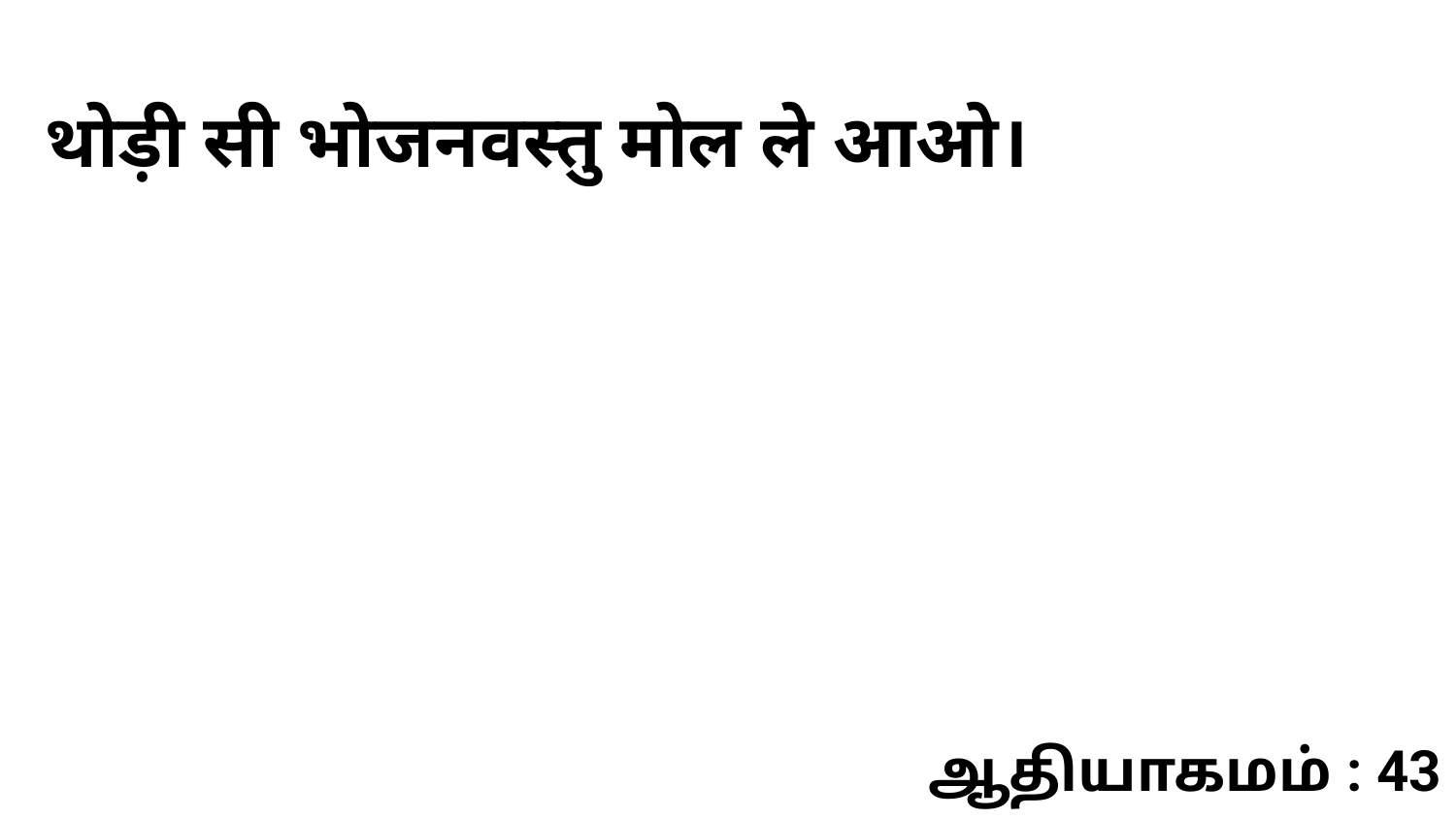

थोड़ी सी भोजनवस्तु मोल ले आओ।
ஆதியாகமம் : 43